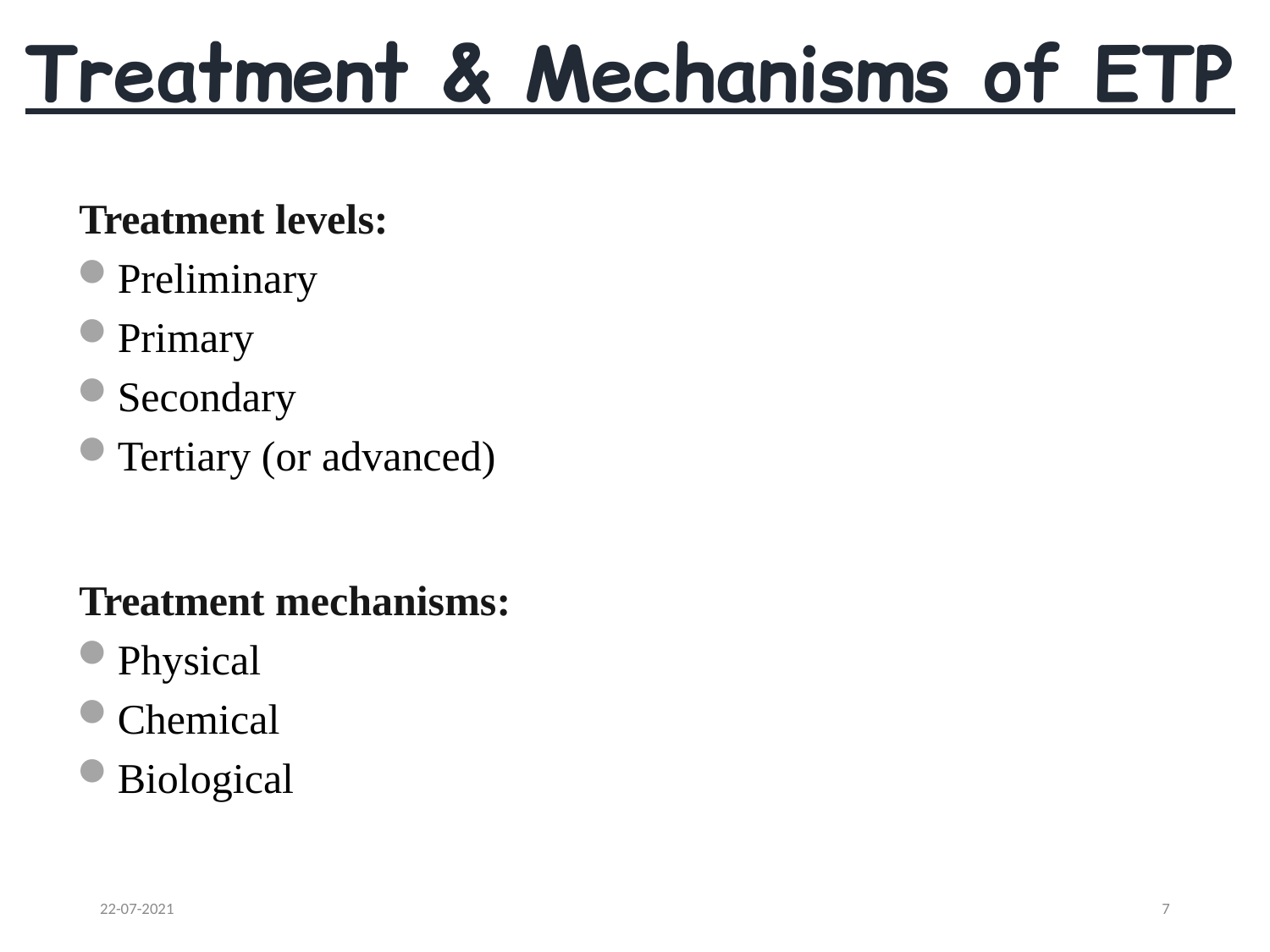

# Treatment & Mechanisms of ETP
Treatment levels:
Preliminary
Primary
Secondary
Tertiary (or advanced)

Treatment mechanisms:
Physical
Chemical
Biological
22-07-2021
7